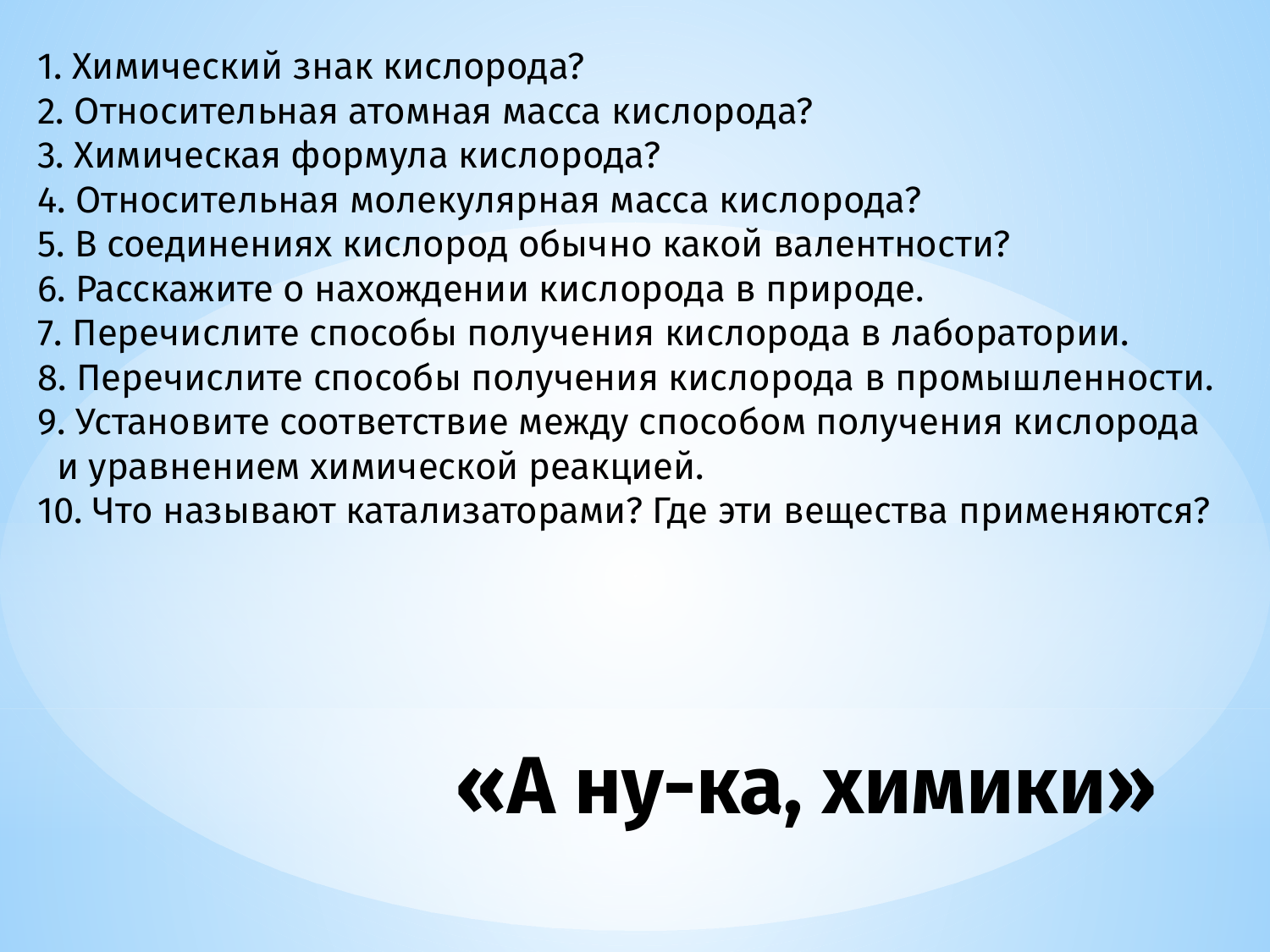

1. Химический знак кислорода?
2. Относительная атомная масса кислорода?
3. Химическая формула кислорода?
4. Относительная молекулярная масса кислорода?
5. В соединениях кислород обычно какой валентности?
6. Расскажите о нахождении кислорода в природе.
7. Перечислите способы получения кислорода в лаборатории.
8. Перечислите способы получения кислорода в промышленности.
9. Установите соответствие между способом получения кислорода      и уравнением химической реакцией.
10. Что называют катализаторами? Где эти вещества применяются?
«А ну-ка, химики»